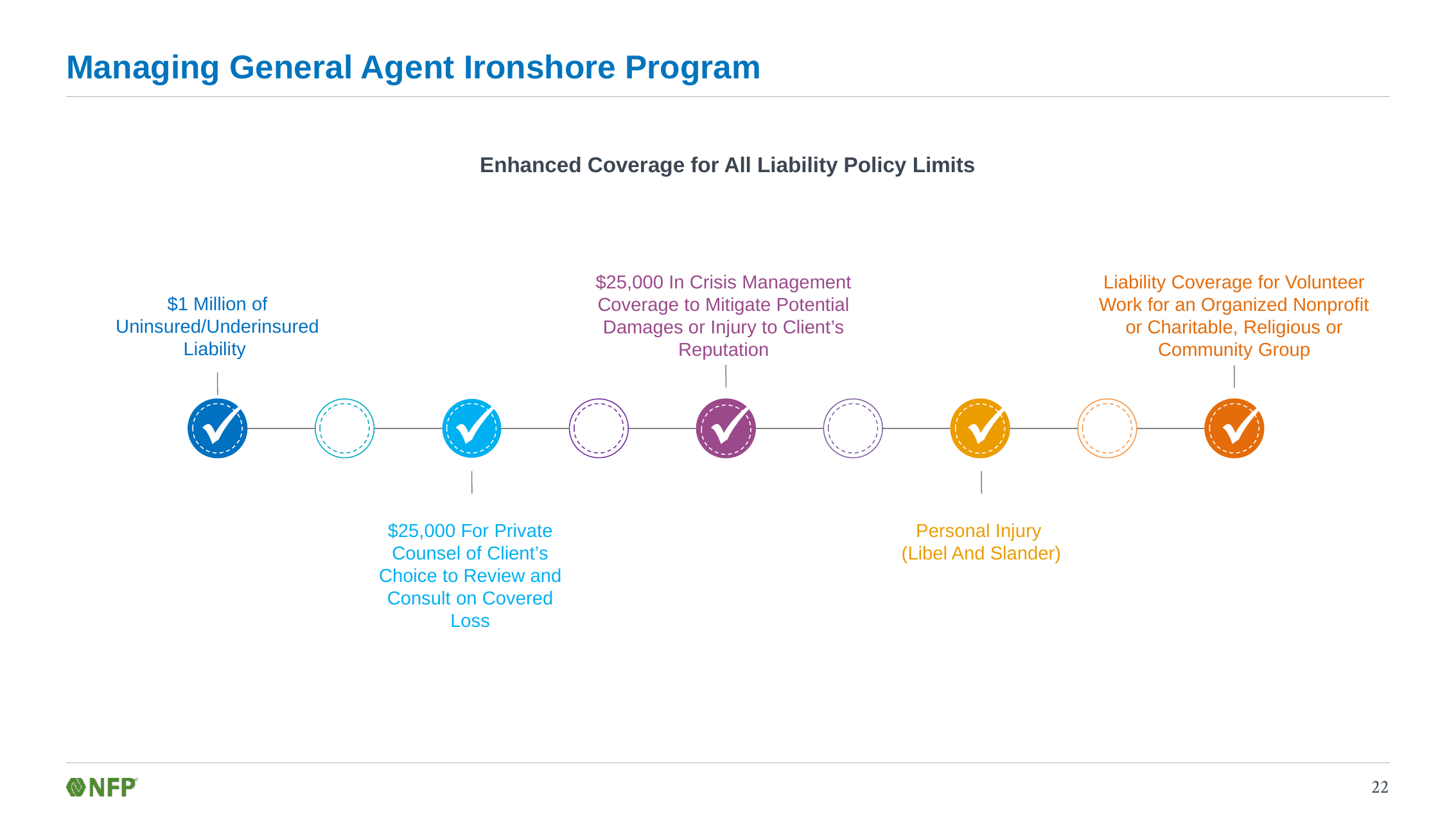

# Managing General Agent Ironshore Program
Enhanced Coverage for All Liability Policy Limits
$25,000 In Crisis Management Coverage to Mitigate Potential Damages or Injury to Client’s Reputation
Liability Coverage for Volunteer Work for an Organized Nonprofit or Charitable, Religious or Community Group
$1 Million of Uninsured/Underinsured Liability

$25,000 For Private Counsel of Client’s Choice to Review and Consult on Covered Loss
Personal Injury
(Libel And Slander)